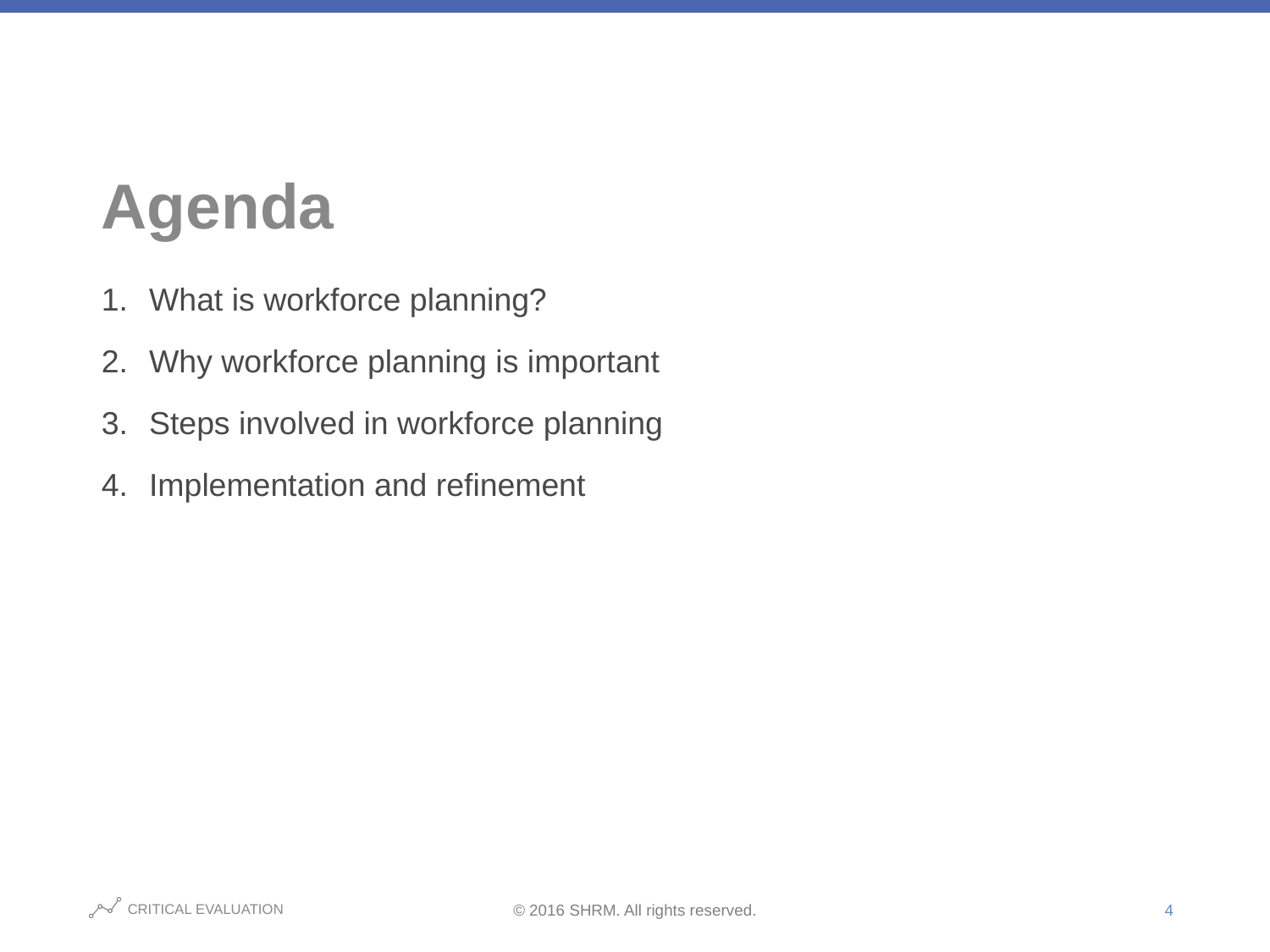

# Agenda
What is workforce planning?
Why workforce planning is important
Steps involved in workforce planning
Implementation and refinement

4